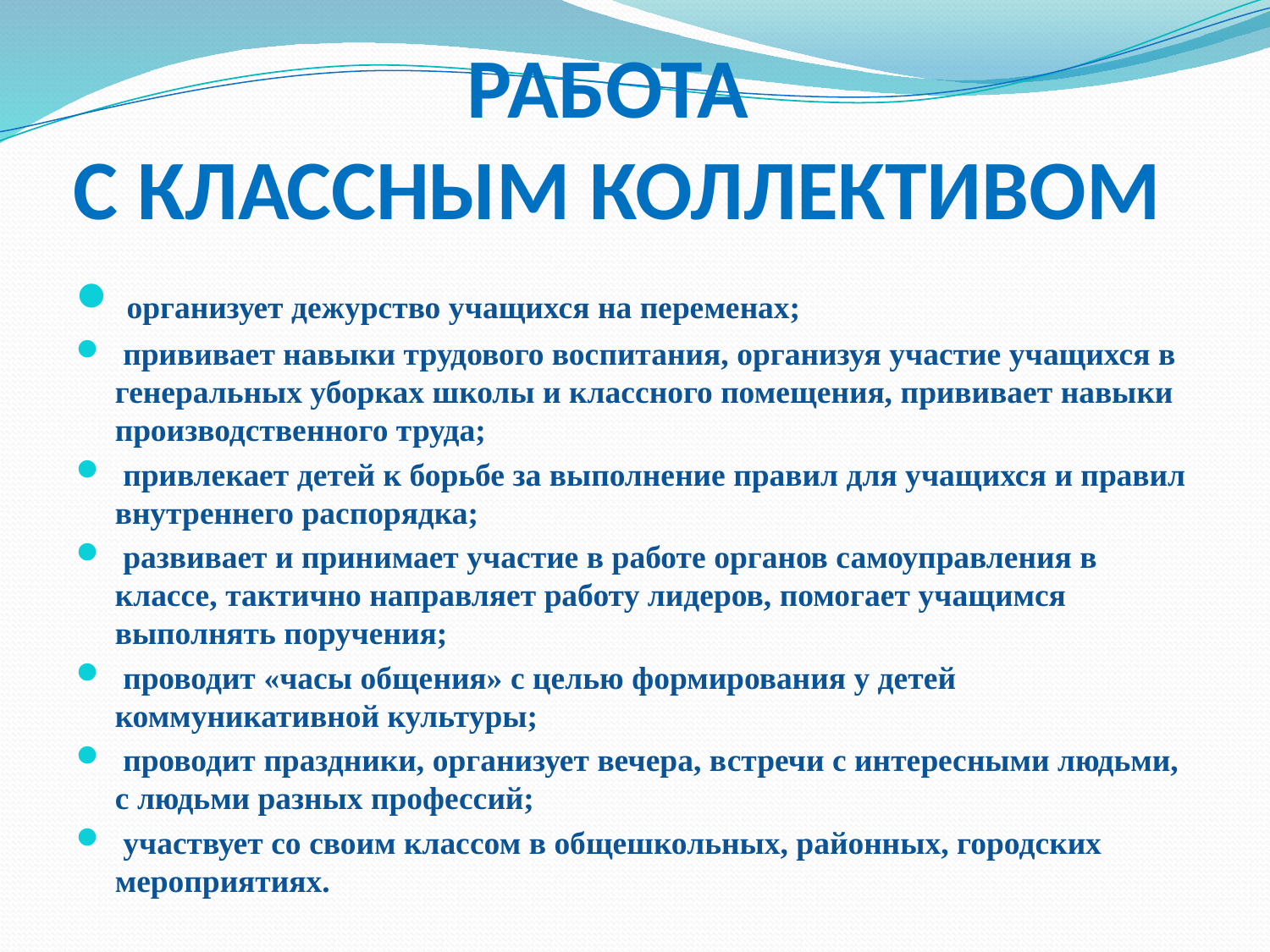

# РАБОТА С КЛАССНЫМ КОЛЛЕКТИВОМ
 организует дежурство учащихся на переменах;
 прививает навыки трудового воспитания, организуя участие учащихся в генеральных уборках школы и классного помещения, прививает навыки производственного труда;
 привлекает детей к борьбе за выполнение правил для учащихся и правил внутреннего распорядка;
 развивает и принимает участие в работе органов самоуправления в классе, тактично направляет работу лидеров, помогает учащимся выполнять поручения;
 проводит «часы общения» с целью формирования у детей коммуникативной культуры;
 проводит праздники, организует вечера, встречи с интересными людьми, с людьми разных профессий;
 участвует со своим классом в общешкольных, районных, городских мероприятиях.